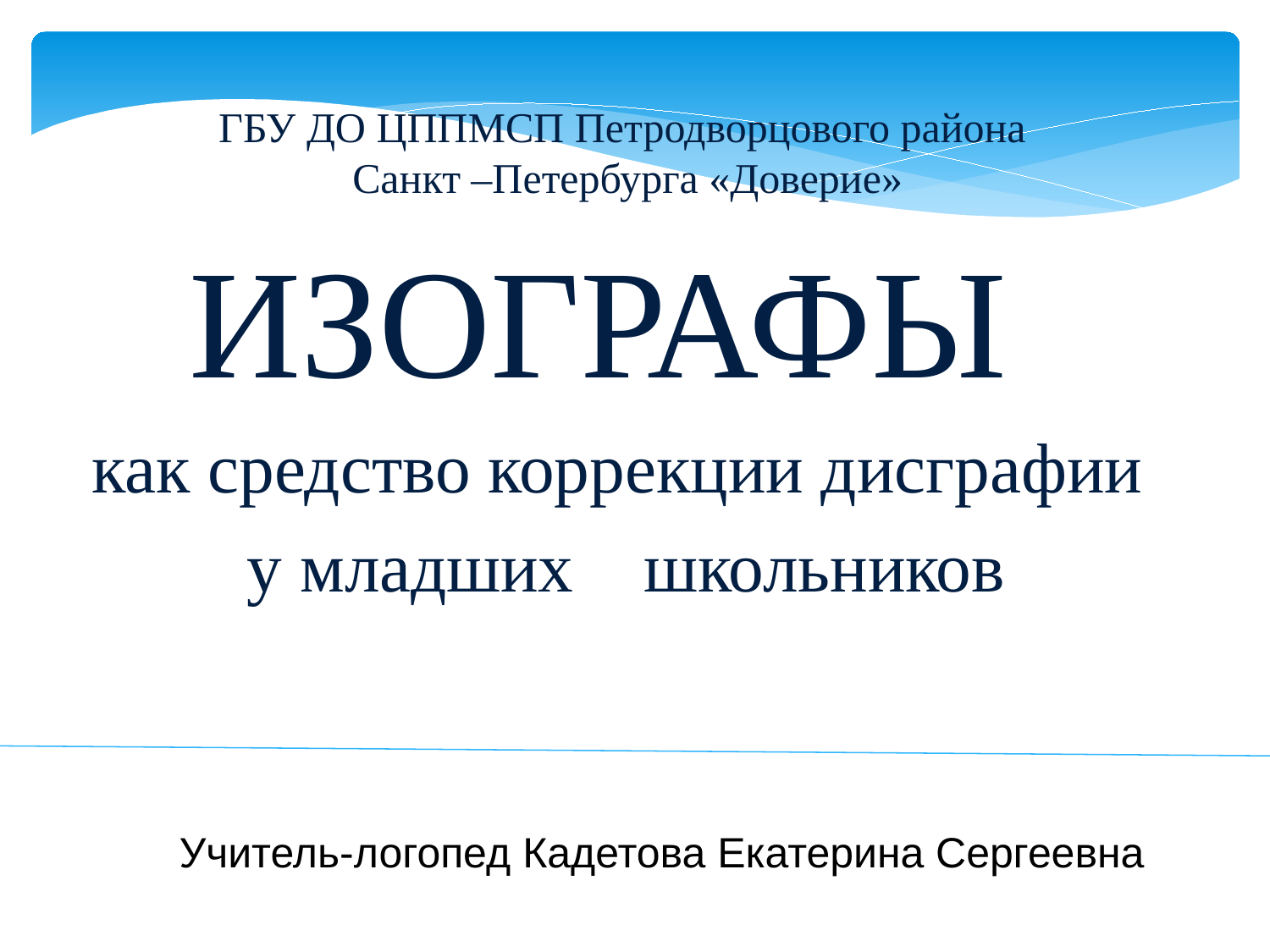

ГБУ ДО ЦППМСП Петродворцового района
Санкт –Петербурга «Доверие»
ИЗОГРАФЫ
как средство коррекции дисграфии
 у младших    школьников
Учитель-логопед Кадетова Екатерина Сергеевна